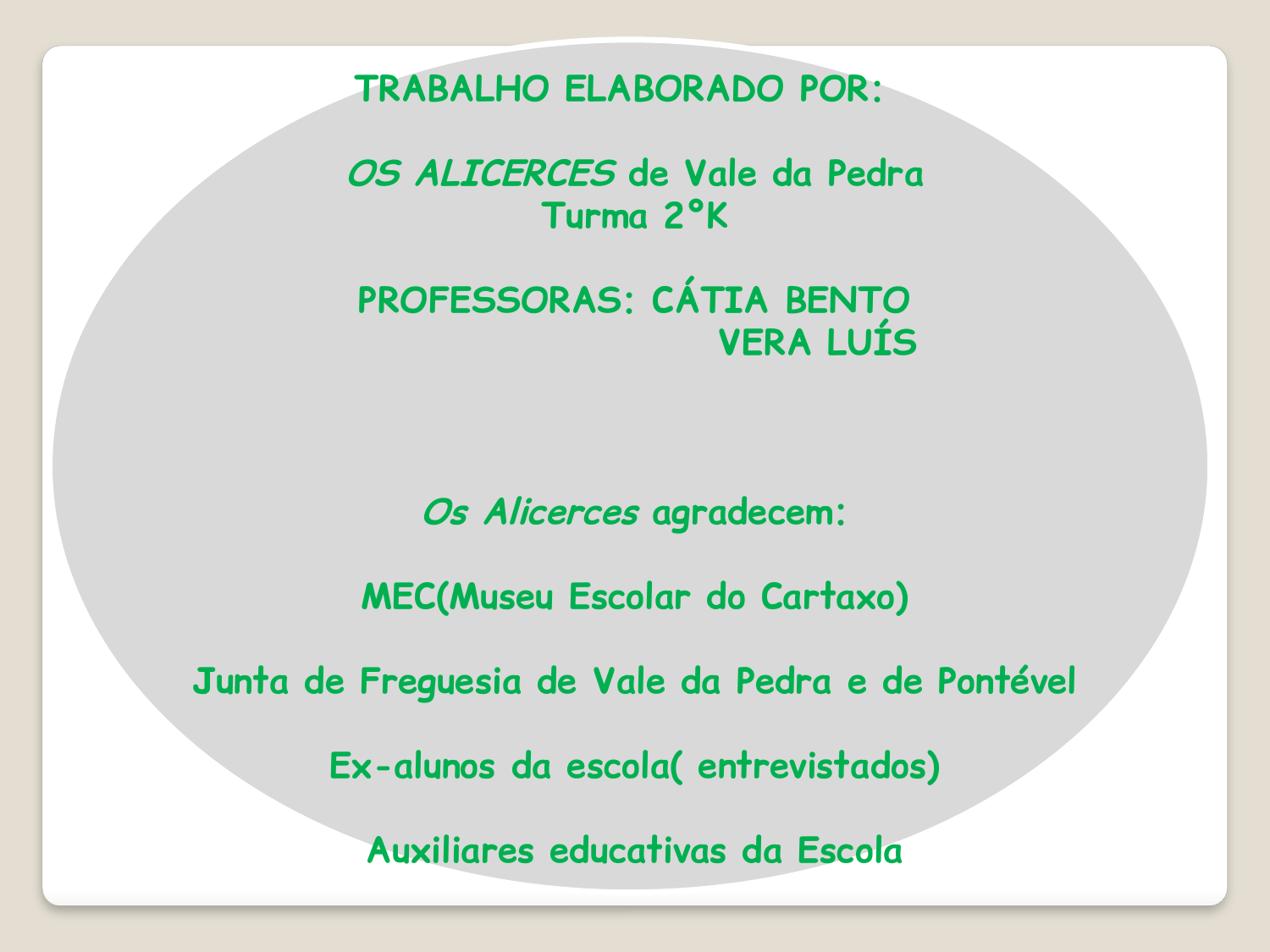

TRABALHO ELABORADO POR:

OS ALICERCES de Vale da Pedra
Turma 2ºK

PROFESSORAS: CÁTIA BENTO
                        VERA LUÍS

Os Alicerces agradecem:

MEC(Museu Escolar do Cartaxo)

Junta de Freguesia de Vale da Pedra e de Pontével

Ex-alunos da escola( entrevistados)

Auxiliares educativas da Escola